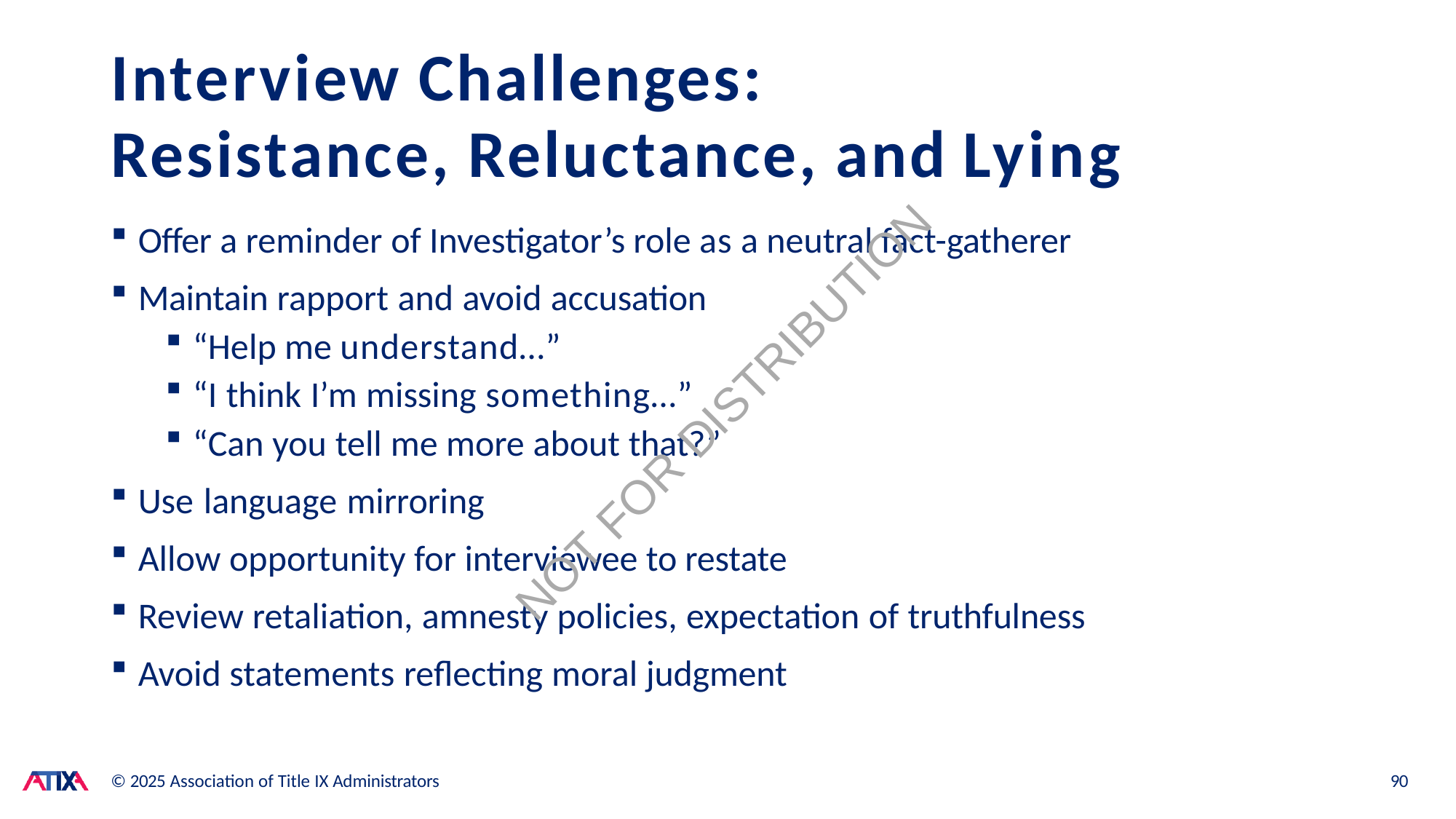

# Interview Challenges:
Resistance, Reluctance, and Lying
Offer a reminder of Investigator’s role as a neutral fact-gatherer
Maintain rapport and avoid accusation
“Help me understand…”
“I think I’m missing something…”
“Can you tell me more about that?”
Use language mirroring
Allow opportunity for interviewee to restate
Review retaliation, amnesty policies, expectation of truthfulness
Avoid statements reflecting moral judgment
NOT FOR DISTRIBUTION
© 2025 Association of Title IX Administrators
90